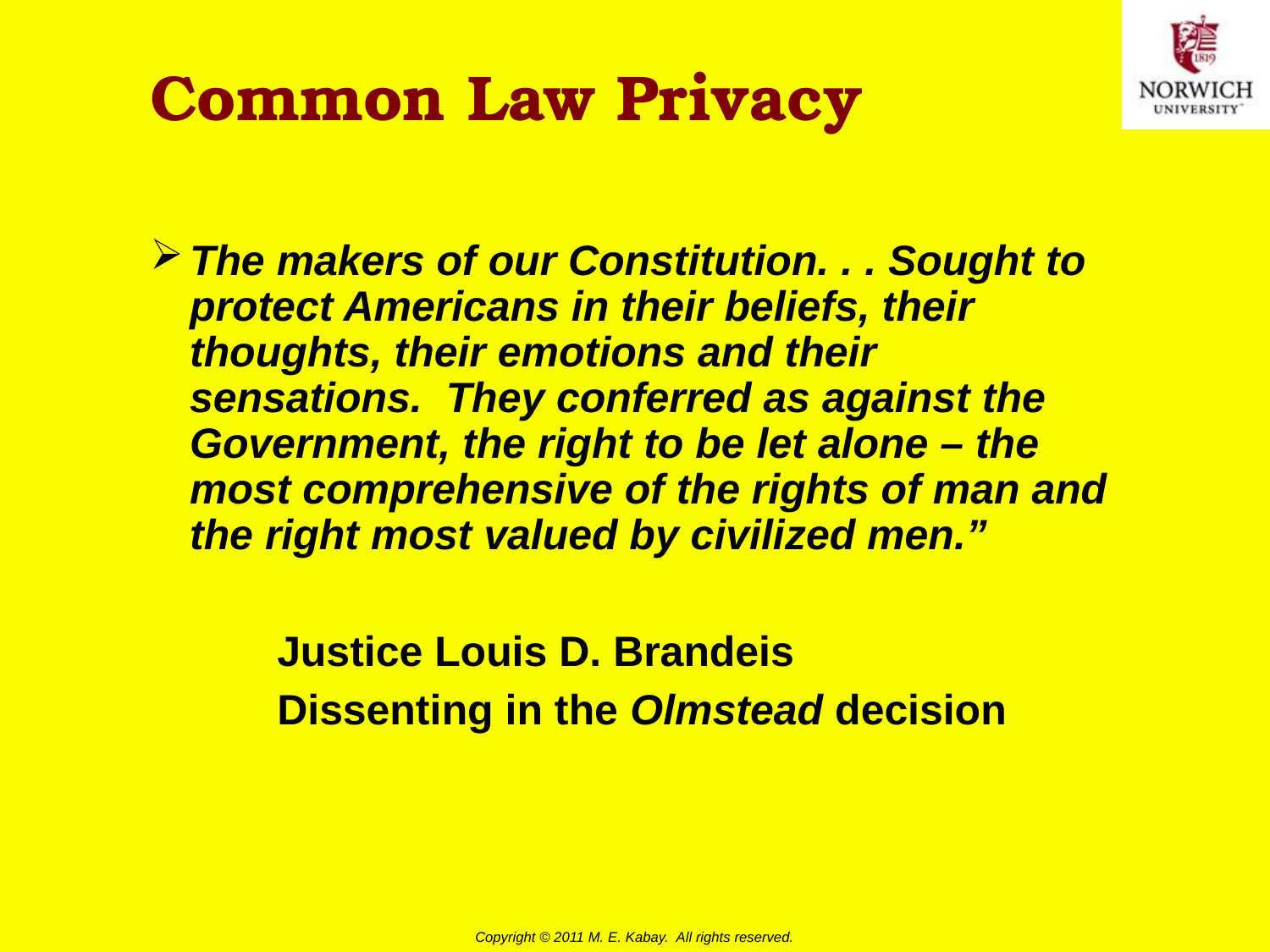

# Common Law Privacy
The makers of our Constitution. . . Sought to protect Americans in their beliefs, their thoughts, their emotions and their sensations.  They conferred as against the Government, the right to be let alone – the most comprehensive of the rights of man and the right most valued by civilized men.”

Justice Louis D. Brandeis
Dissenting in the Olmstead decision